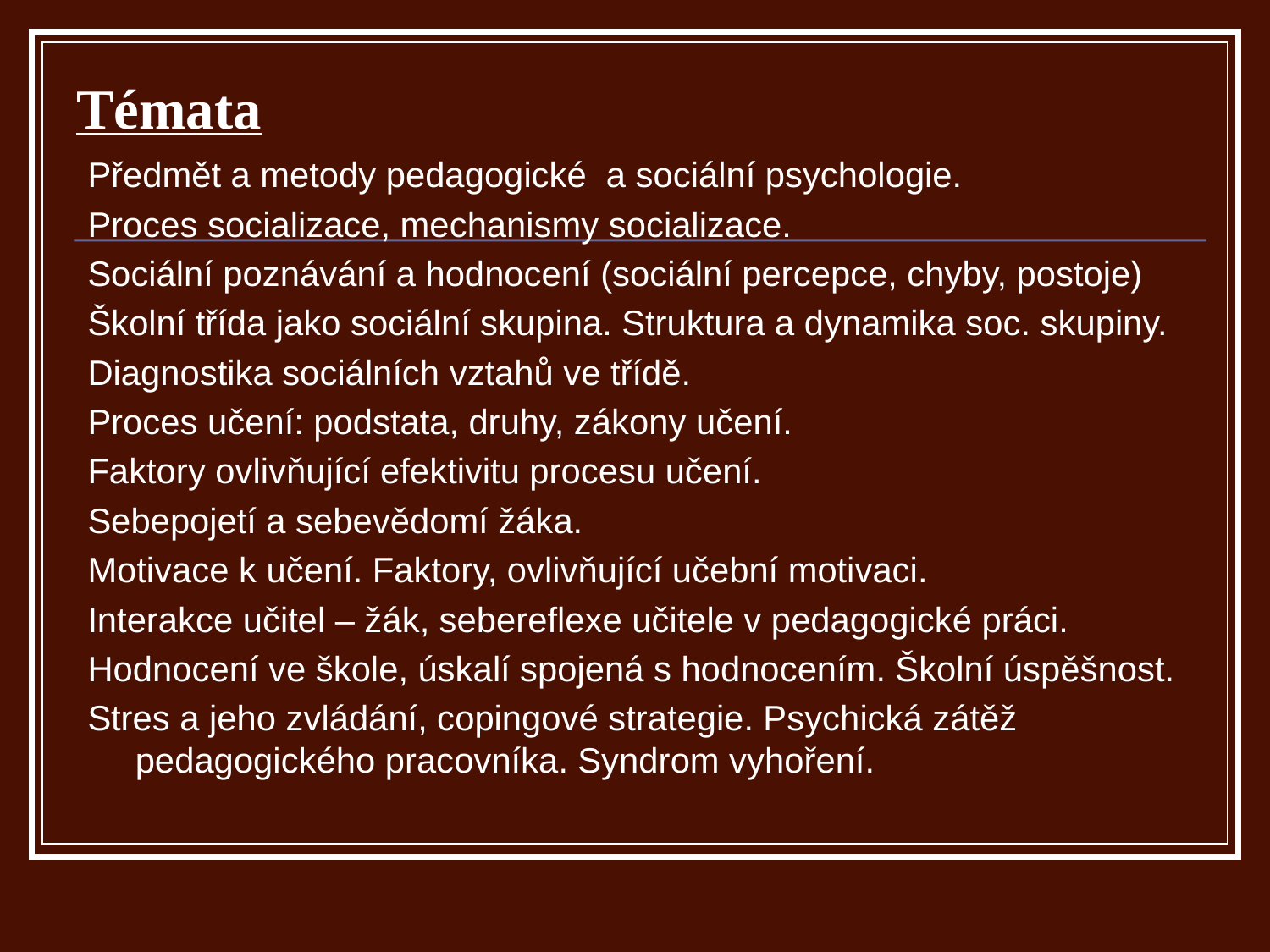

Témata
Předmět a metody pedagogické  a sociální psychologie.
Proces socializace, mechanismy socializace.
Sociální poznávání a hodnocení (sociální percepce, chyby, postoje)
Školní třída jako sociální skupina. Struktura a dynamika soc. skupiny.
Diagnostika sociálních vztahů ve třídě.
Proces učení: podstata, druhy, zákony učení.
Faktory ovlivňující efektivitu procesu učení.
Sebepojetí a sebevědomí žáka.
Motivace k učení. Faktory, ovlivňující učební motivaci.
Interakce učitel – žák, sebereflexe učitele v pedagogické práci.
Hodnocení ve škole, úskalí spojená s hodnocením. Školní úspěšnost.
Stres a jeho zvládání, copingové strategie. Psychická zátěž pedagogického pracovníka. Syndrom vyhoření.